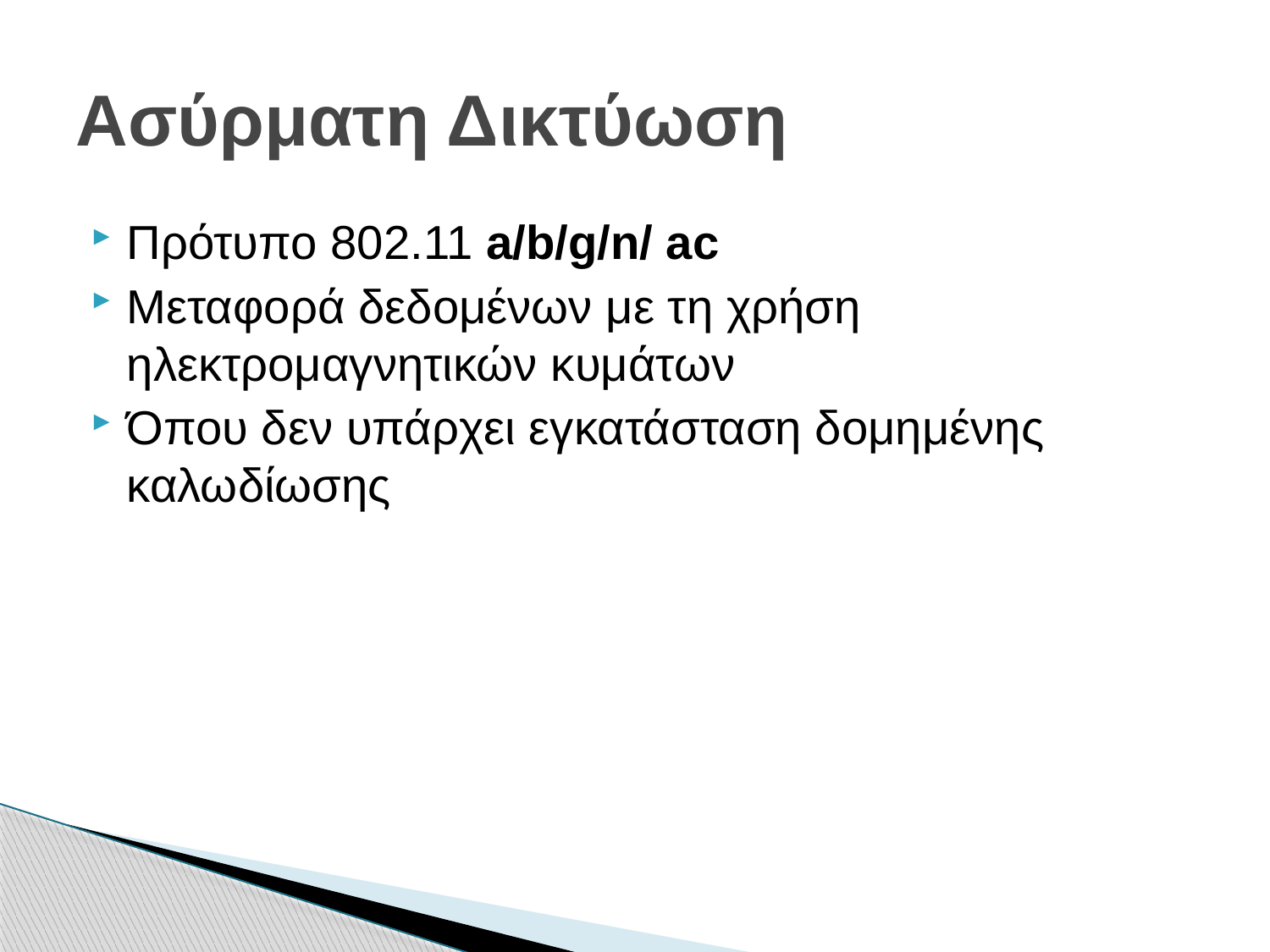

# Ασύρματη Δικτύωση
Πρότυπο 802.11 a/b/g/n/ ac
Μεταφορά δεδομένων με τη χρήση ηλεκτρομαγνητικών κυμάτων
Όπου δεν υπάρχει εγκατάσταση δομημένης καλωδίωσης